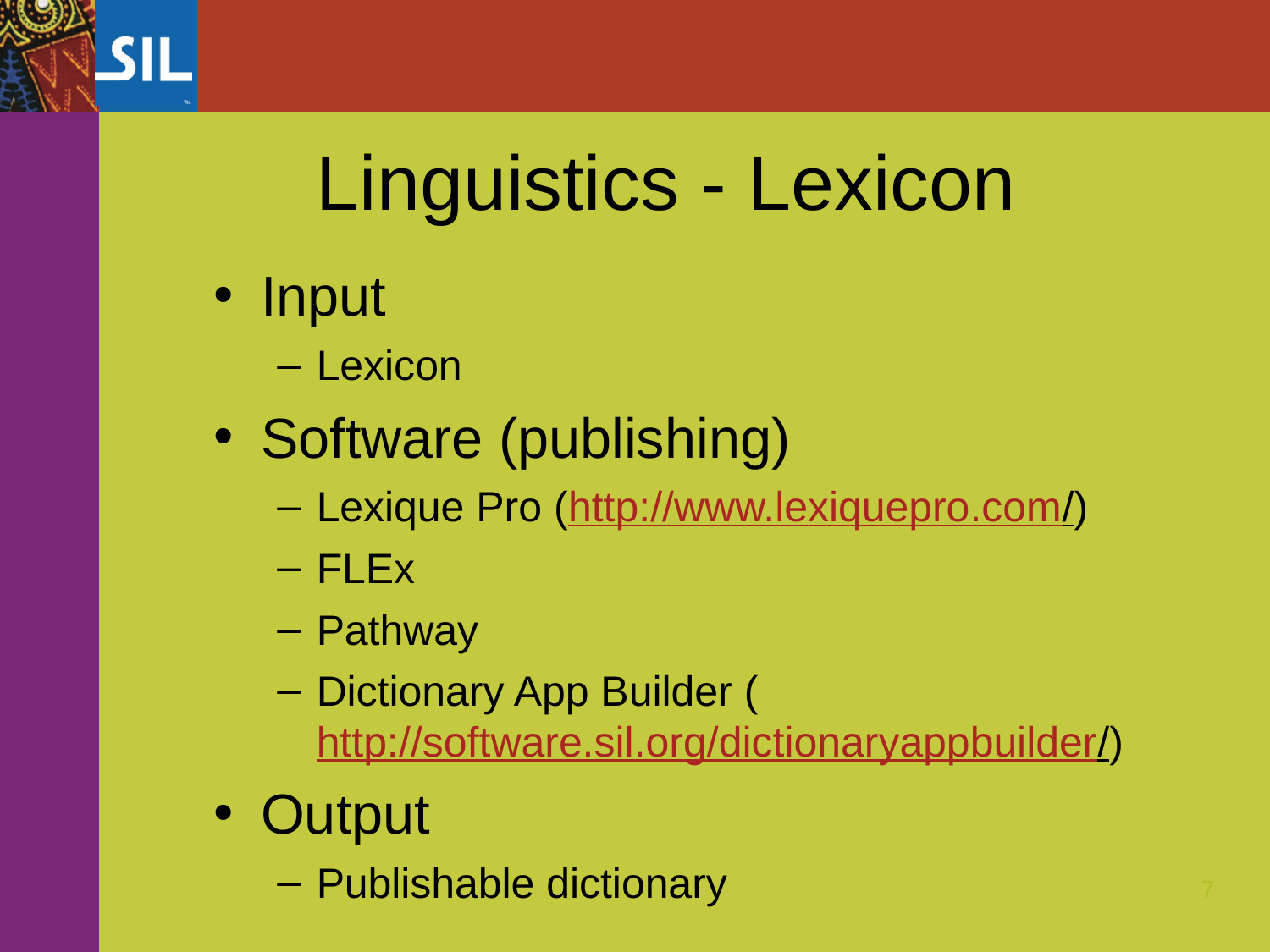

Linguistics - Lexicon
Input
Lexicon
Software (publishing)
Lexique Pro (http://www.lexiquepro.com/)
FLEx
Pathway
Dictionary App Builder (http://software.sil.org/dictionaryappbuilder/)
Output
Publishable dictionary
7